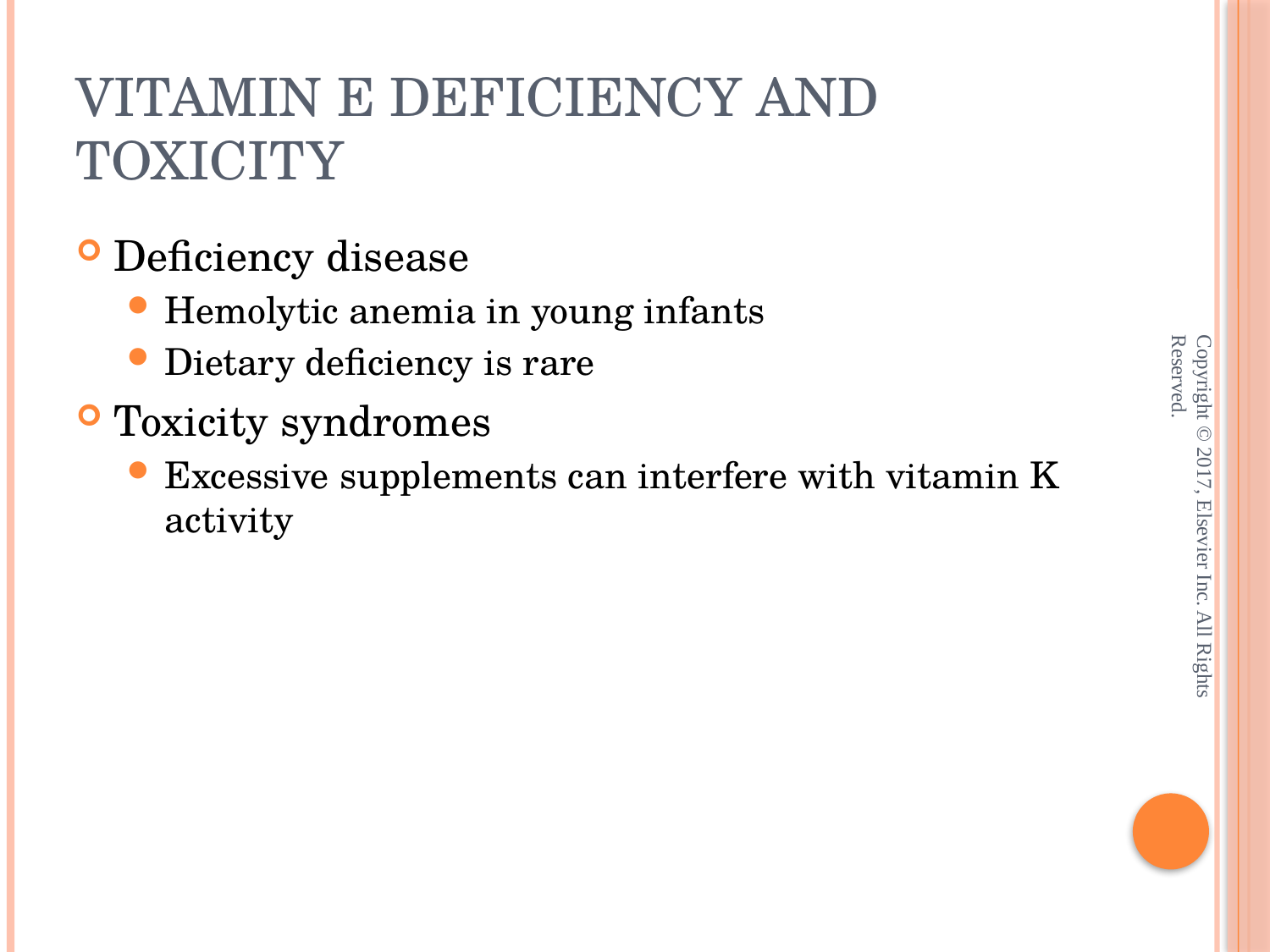

# Vitamin E Deficiency and Toxicity
Deficiency disease
Hemolytic anemia in young infants
Dietary deficiency is rare
Toxicity syndromes
Excessive supplements can interfere with vitamin K activity

Copyright © 2017, Elsevier Inc. All Rights Reserved.